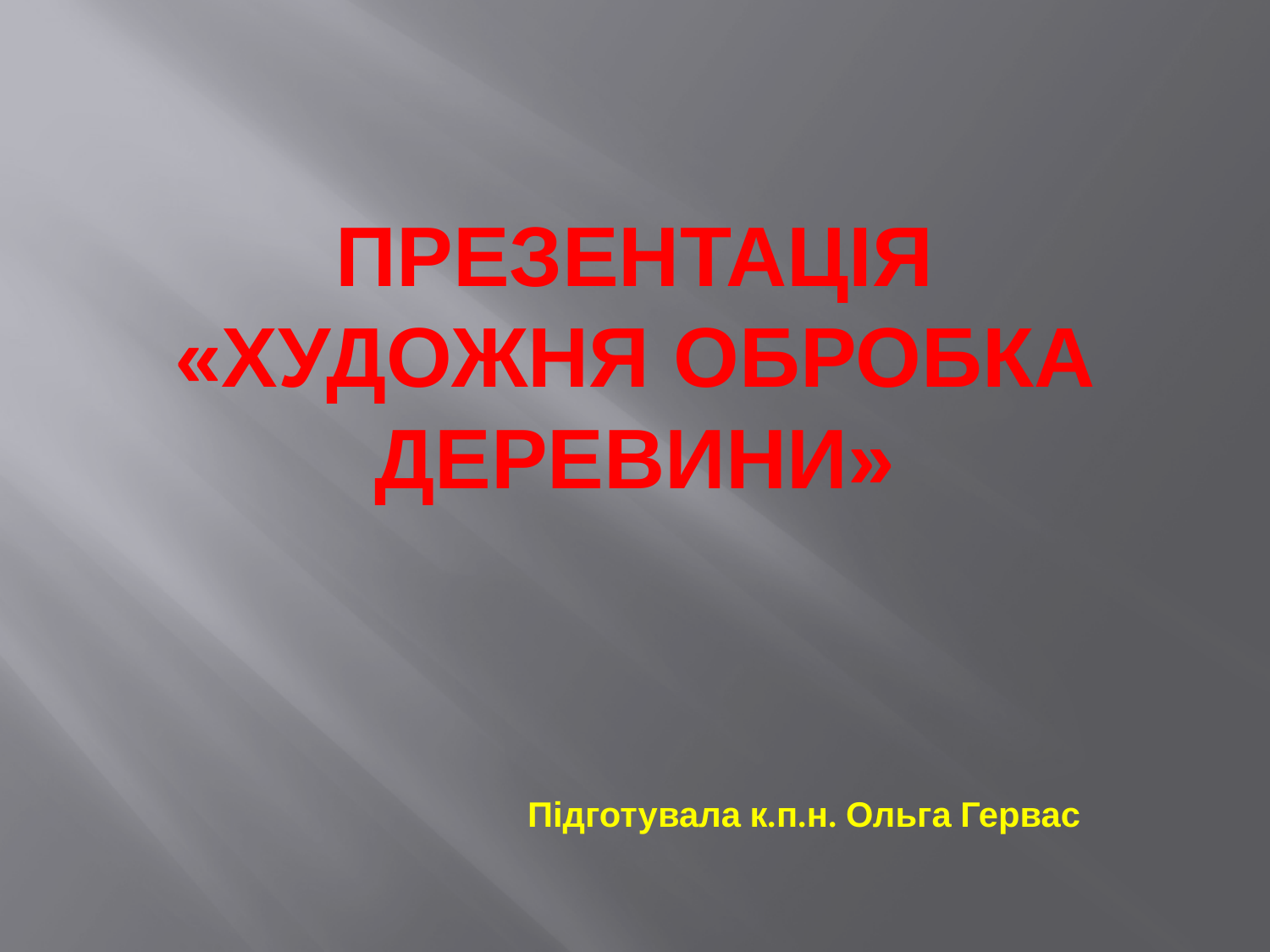

# Презентація «художня обробка деревини»

Підготувала к.п.н. Ольга Гервас